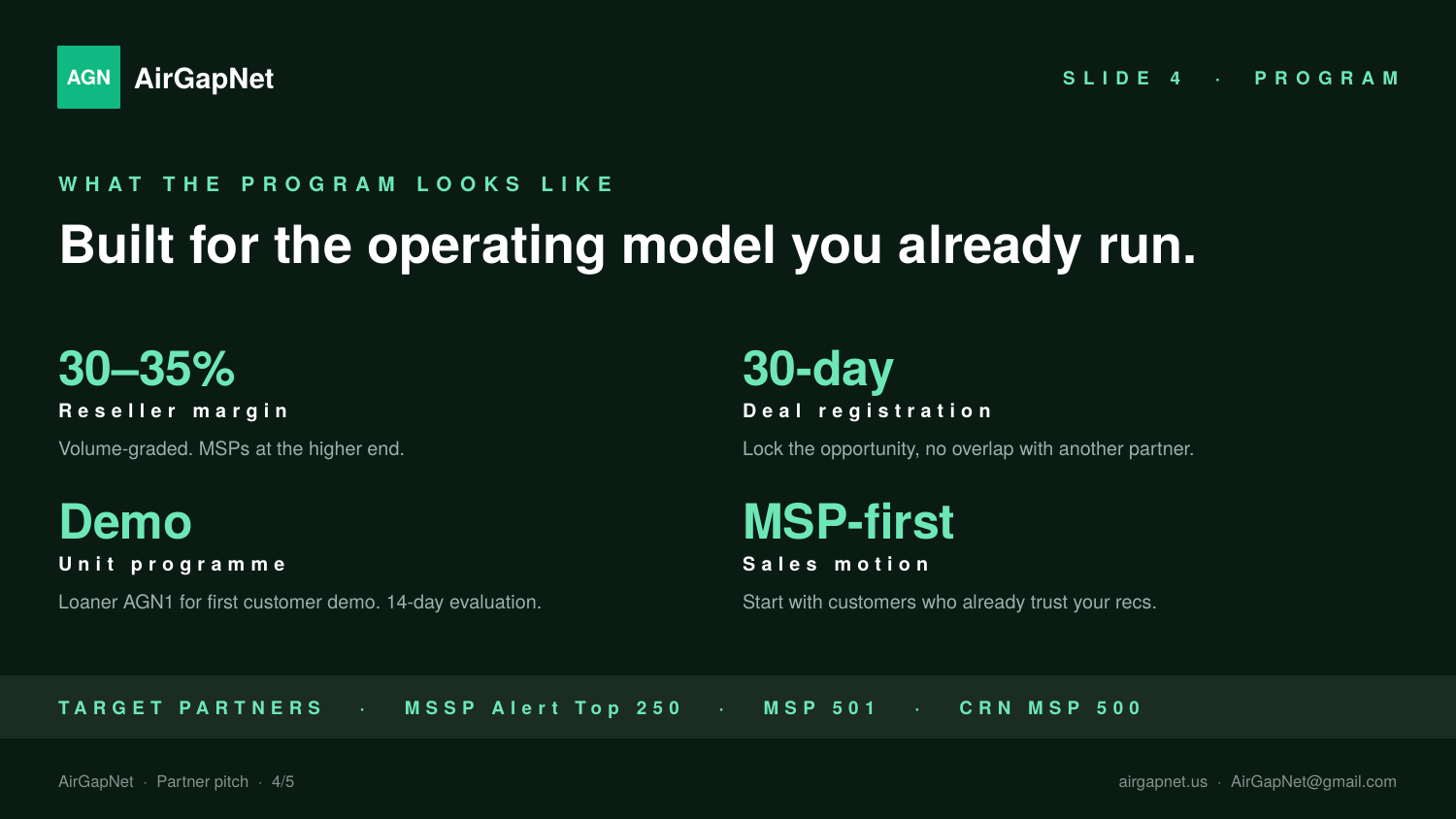

AGN
AirGapNet
SLIDE 4  ·  PROGRAM
WHAT THE PROGRAM LOOKS LIKE
Built for the operating model you already run.
30–35%
30-day
Reseller margin
Deal registration
Volume-graded. MSPs at the higher end.
Lock the opportunity, no overlap with another partner.
Demo
MSP-first
Unit programme
Sales motion
Loaner AGN1 for first customer demo. 14-day evaluation.
Start with customers who already trust your recs.

TARGET PARTNERS   ·   MSSP Alert Top 250   ·   MSP 501   ·   CRN MSP 500
AirGapNet  ·  Partner pitch  ·  4/5
airgapnet.us  ·  AirGapNet@gmail.com